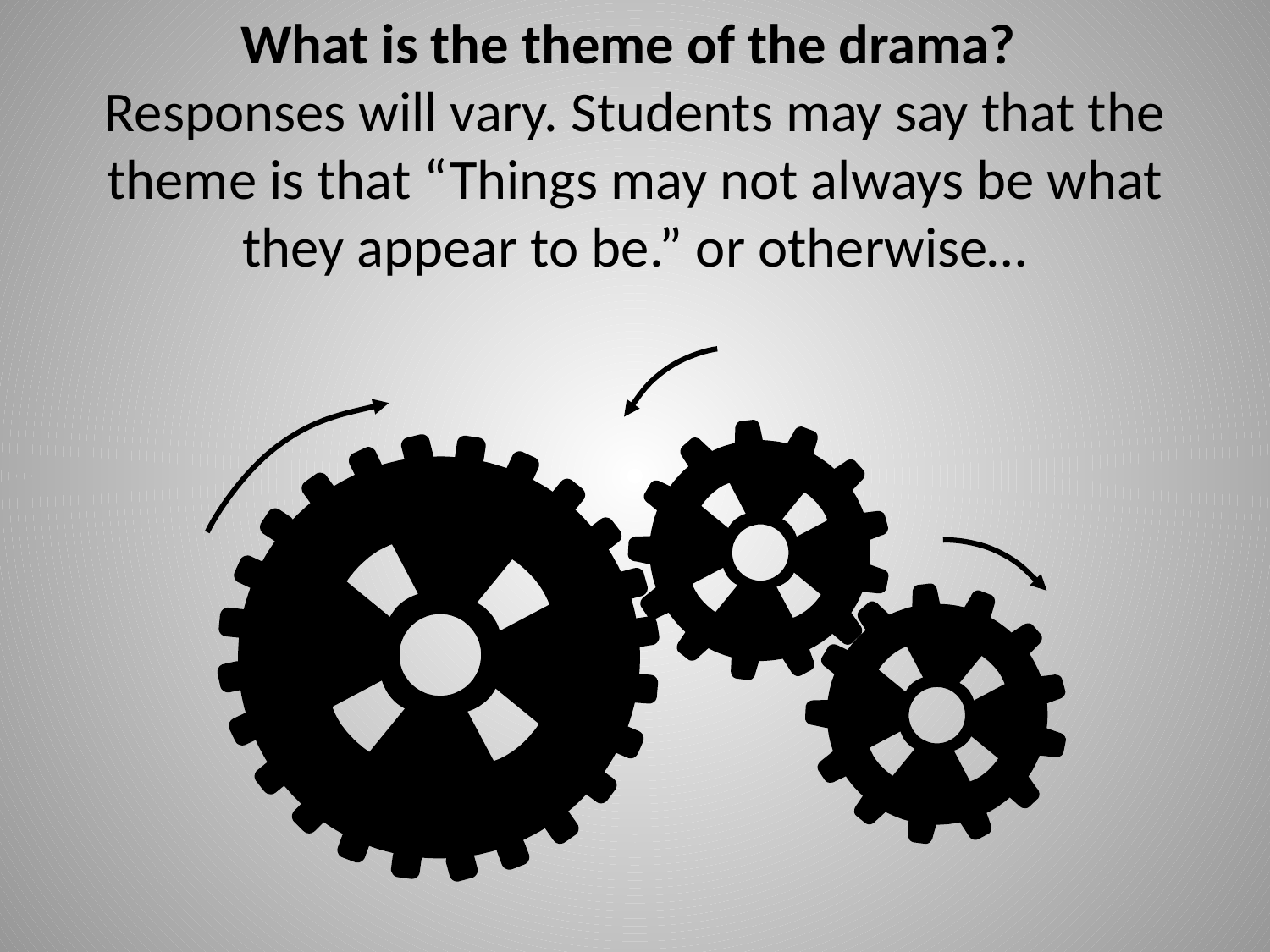

# What is the theme of the drama? Responses will vary. Students may say that the theme is that “Things may not always be what they appear to be.” or otherwise…